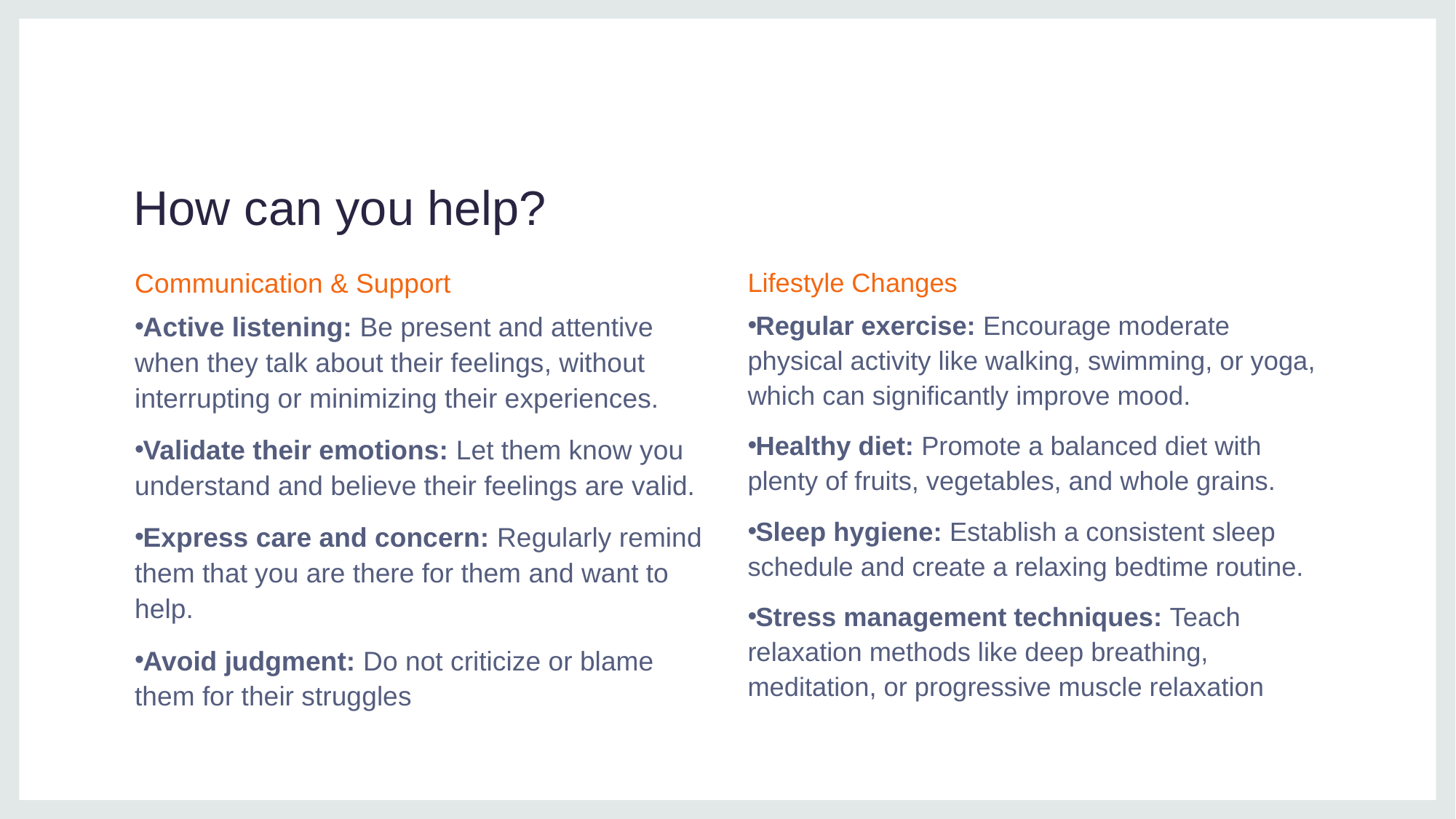

# How can you help?
Communication & Support
Active listening: Be present and attentive when they talk about their feelings, without interrupting or minimizing their experiences.
Validate their emotions: Let them know you understand and believe their feelings are valid.
Express care and concern: Regularly remind them that you are there for them and want to help.
Avoid judgment: Do not criticize or blame them for their struggles

Lifestyle Changes
Regular exercise: Encourage moderate physical activity like walking, swimming, or yoga, which can significantly improve mood.
Healthy diet: Promote a balanced diet with plenty of fruits, vegetables, and whole grains.
Sleep hygiene: Establish a consistent sleep schedule and create a relaxing bedtime routine.
Stress management techniques: Teach relaxation methods like deep breathing, meditation, or progressive muscle relaxation